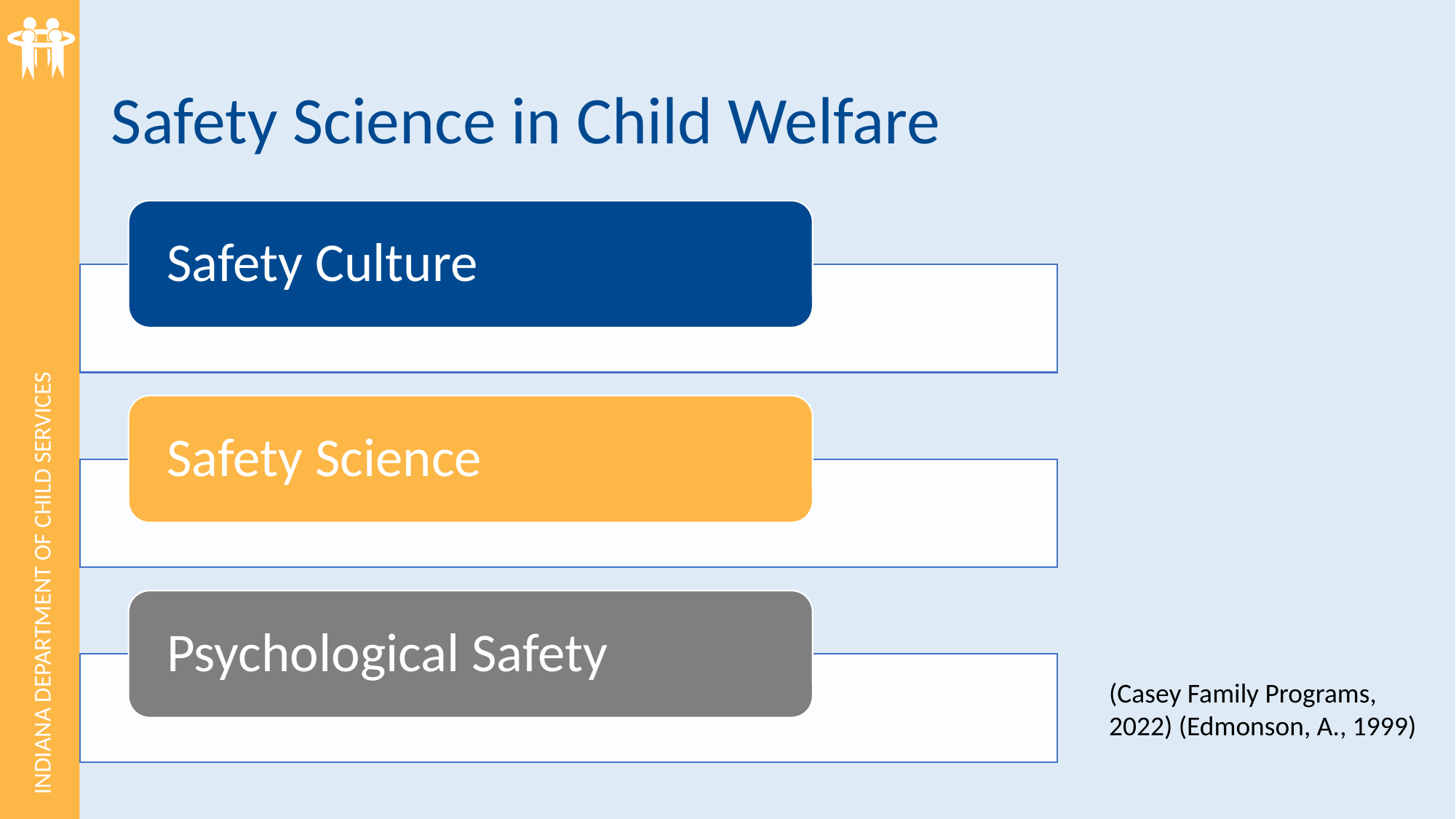

Safety Science in Child Welfare

Safety Culture
Safety Science
Psychological Safety
(Casey Family Programs, 2022) (Edmonson, A., 1999)